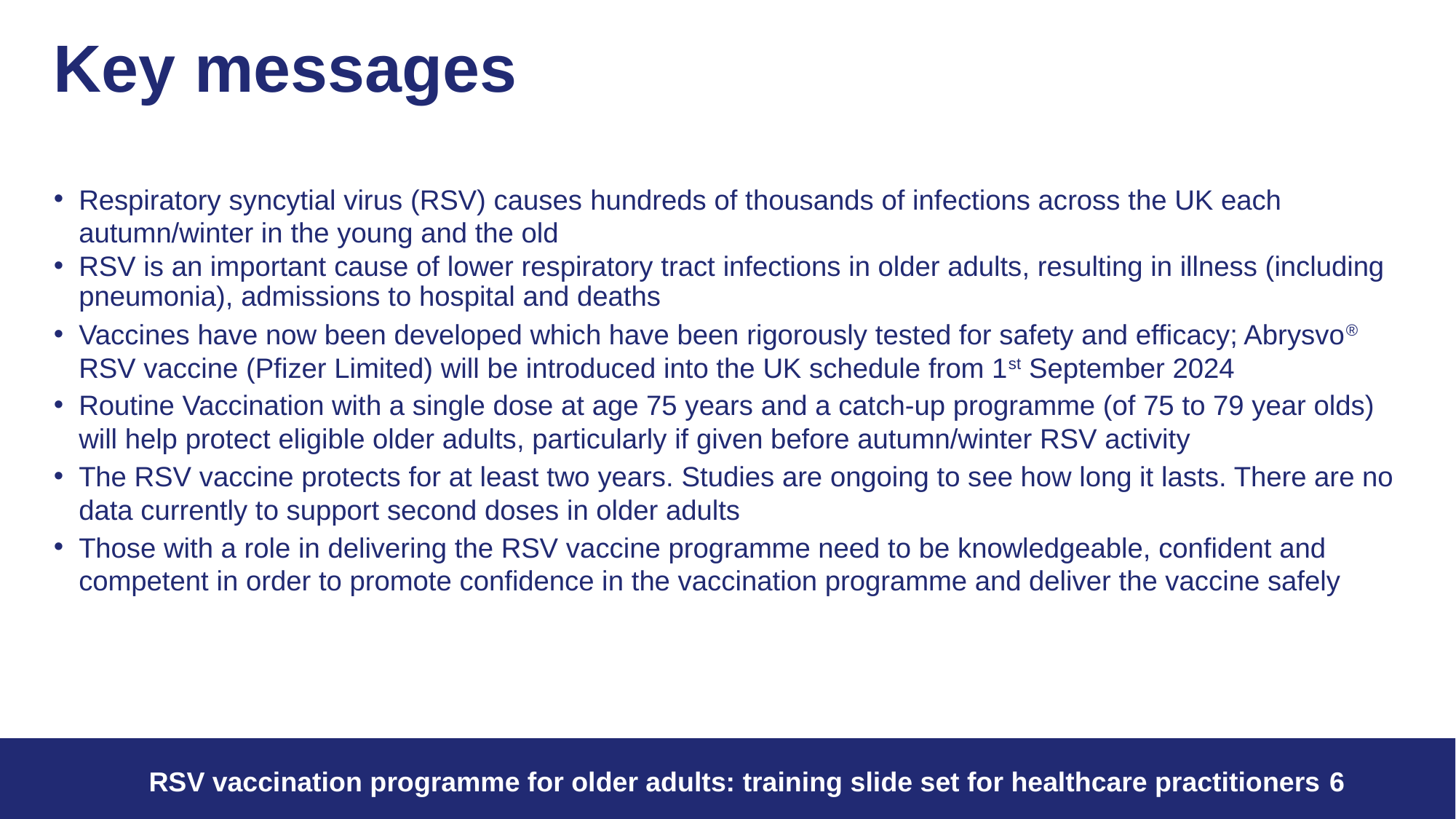

# Key messages
Respiratory syncytial virus (RSV) causes hundreds of thousands of infections across the UK each autumn/winter in the young and the old
RSV is an important cause of lower respiratory tract infections in older adults, resulting in illness (including pneumonia), admissions to hospital and deaths
Vaccines have now been developed which have been rigorously tested for safety and efficacy; Abrysvo® RSV vaccine (Pfizer Limited) will be introduced into the UK schedule from 1st September 2024
Routine Vaccination with a single dose at age 75 years and a catch-up programme (of 75 to 79 year olds) will help protect eligible older adults, particularly if given before autumn/winter RSV activity
The RSV vaccine protects for at least two years. Studies are ongoing to see how long it lasts. There are no data currently to support second doses in older adults
Those with a role in delivering the RSV vaccine programme need to be knowledgeable, confident and competent in order to promote confidence in the vaccination programme and deliver the vaccine safely

6
RSV vaccination programme for older adults: training slide set for healthcare practitioners